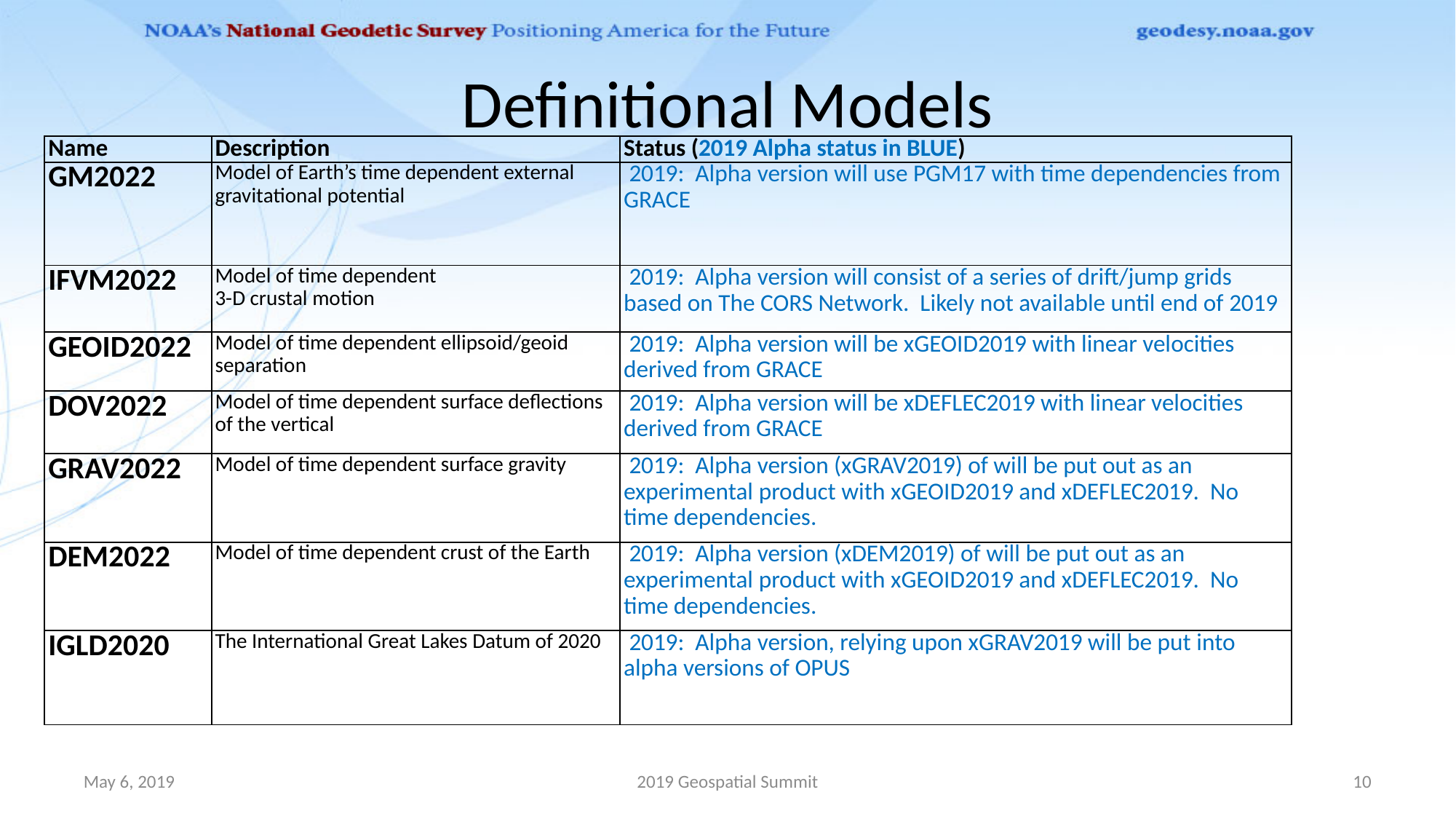

# Definitional Models

| Name | Description | Status (2019 Alpha status in BLUE) |
| --- | --- | --- |
| GM2022 | Model of Earth’s time dependent external gravitational potential | 2019: Alpha version will use PGM17 with time dependencies from GRACE |
| IFVM2022 | Model of time dependent 3-D crustal motion | 2019: Alpha version will consist of a series of drift/jump grids based on The CORS Network. Likely not available until end of 2019 |
| GEOID2022 | Model of time dependent ellipsoid/geoid separation | 2019: Alpha version will be xGEOID2019 with linear velocities derived from GRACE |
| DOV2022 | Model of time dependent surface deflections of the vertical | 2019: Alpha version will be xDEFLEC2019 with linear velocities derived from GRACE |
| GRAV2022 | Model of time dependent surface gravity | 2019: Alpha version (xGRAV2019) of will be put out as an experimental product with xGEOID2019 and xDEFLEC2019. No time dependencies. |
| DEM2022 | Model of time dependent crust of the Earth | 2019: Alpha version (xDEM2019) of will be put out as an experimental product with xGEOID2019 and xDEFLEC2019. No time dependencies. |
| IGLD2020 | The International Great Lakes Datum of 2020 | 2019: Alpha version, relying upon xGRAV2019 will be put into alpha versions of OPUS |
May 6, 2019
2019 Geospatial Summit
10